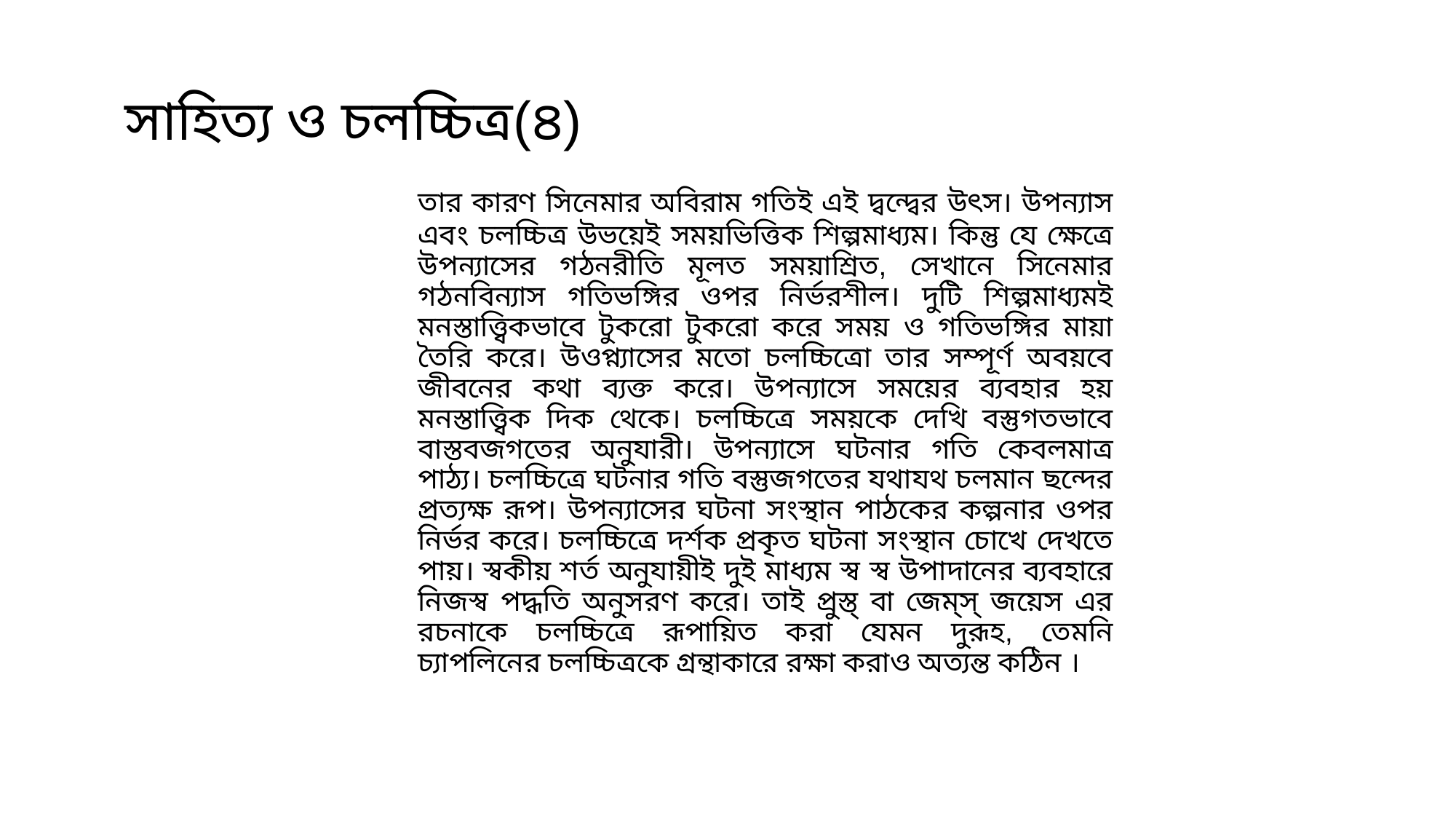

# সাহিত্য ও চলচ্চিত্র(৪)
  তার কারণ সিনেমার অবিরাম গতিই এই দ্বন্দ্বের উৎস। উপন্যাস এবং চলচ্চিত্র উভয়েই সময়ভিত্তিক শিল্পমাধ্যম। কিন্তু যে ক্ষেত্রে উপন্যাসের গঠনরীতি মূলত সময়াশ্রিত, সেখানে সিনেমার গঠনবিন্যাস গতিভঙ্গির ওপর নির্ভরশীল। দুটি শিল্পমাধ্যমই মনস্তাত্ত্বিকভাবে টুকরো টুকরো করে সময় ও গতিভঙ্গির মায়া তৈরি করে। উওপ্ন্যাসের মতো চলচ্চিত্রো তার সম্পূর্ণ অবয়বে জীবনের কথা ব্যক্ত করে। উপন্যাসে সময়ের ব্যবহার হয় মনস্তাত্ত্বিক দিক থেকে। চলচ্চিত্রে সময়কে দেখি বস্তুগতভাবে বাস্তবজগতের অনুযারী। উপন্যাসে ঘটনার গতি কেবলমাত্র পাঠ্য। চলচ্চিত্রে ঘটনার গতি বস্তুজগতের যথাযথ চলমান ছন্দের প্রত্যক্ষ রূপ। উপন্যাসের ঘটনা সংস্থান পাঠকের কল্পনার ওপর নির্ভর করে। চলচ্চিত্রে দর্শক প্রকৃত ঘটনা সংস্থান চোখে দেখতে পায়। স্বকীয় শর্ত অনুযায়ীই দুই মাধ্যম স্ব স্ব উপাদানের ব্যবহারে নিজস্ব পদ্ধতি অনুসরণ করে। তাই প্রুস্ত্‌ বা জেম্‌স্‌ জয়েস এর রচনাকে চলচ্চিত্রে রূপায়িত করা যেমন দুরূহ, তেমনি চ্যাপলিনের চলচ্চিত্রকে গ্রন্থাকারে রক্ষা করাও অত্যন্ত কঠিন ।